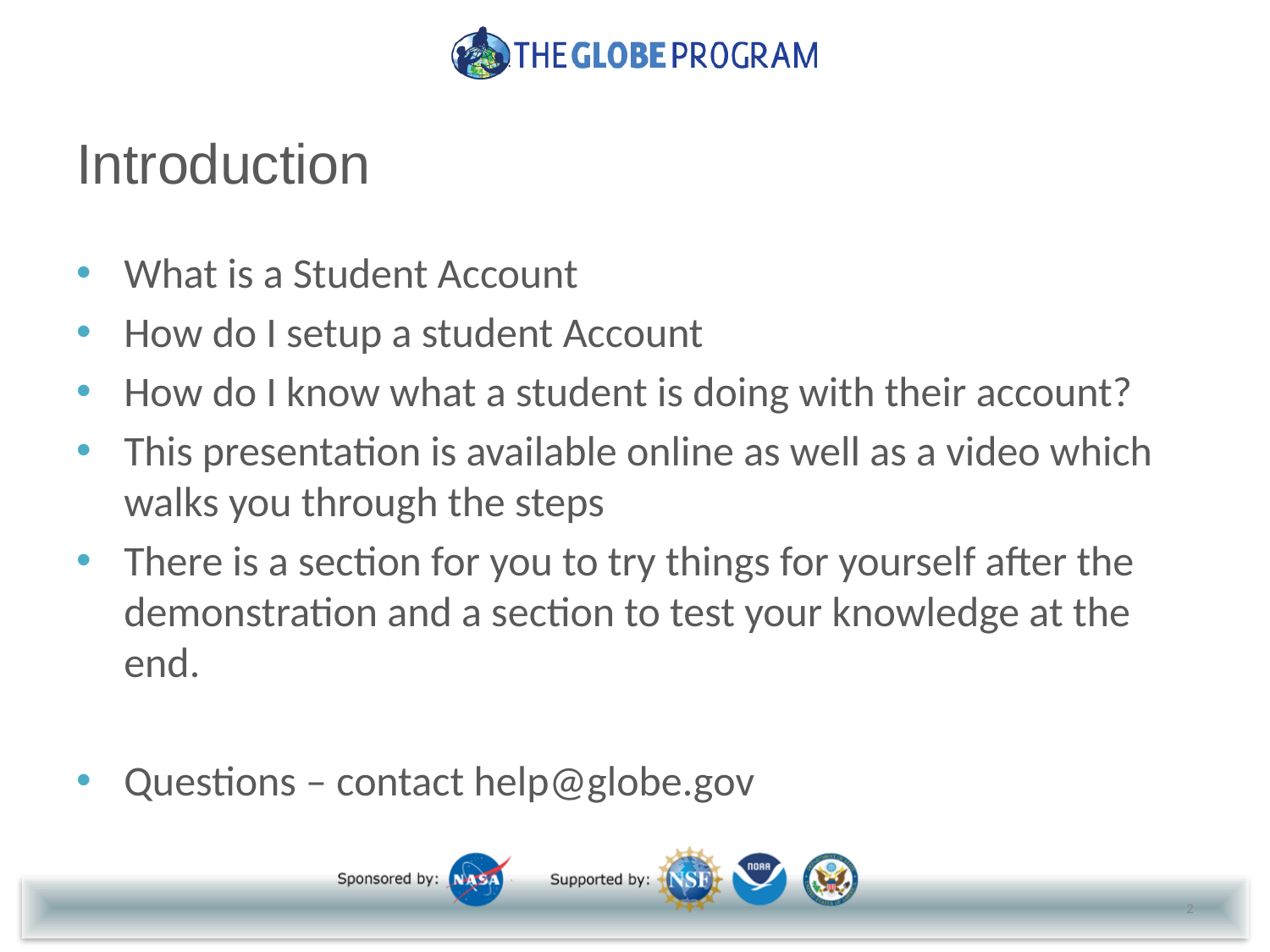

# Introduction
What is a Student Account
How do I setup a student Account
How do I know what a student is doing with their account?
This presentation is available online as well as a video which walks you through the steps
There is a section for you to try things for yourself after the demonstration and a section to test your knowledge at the end.

Questions – contact help@globe.gov
2